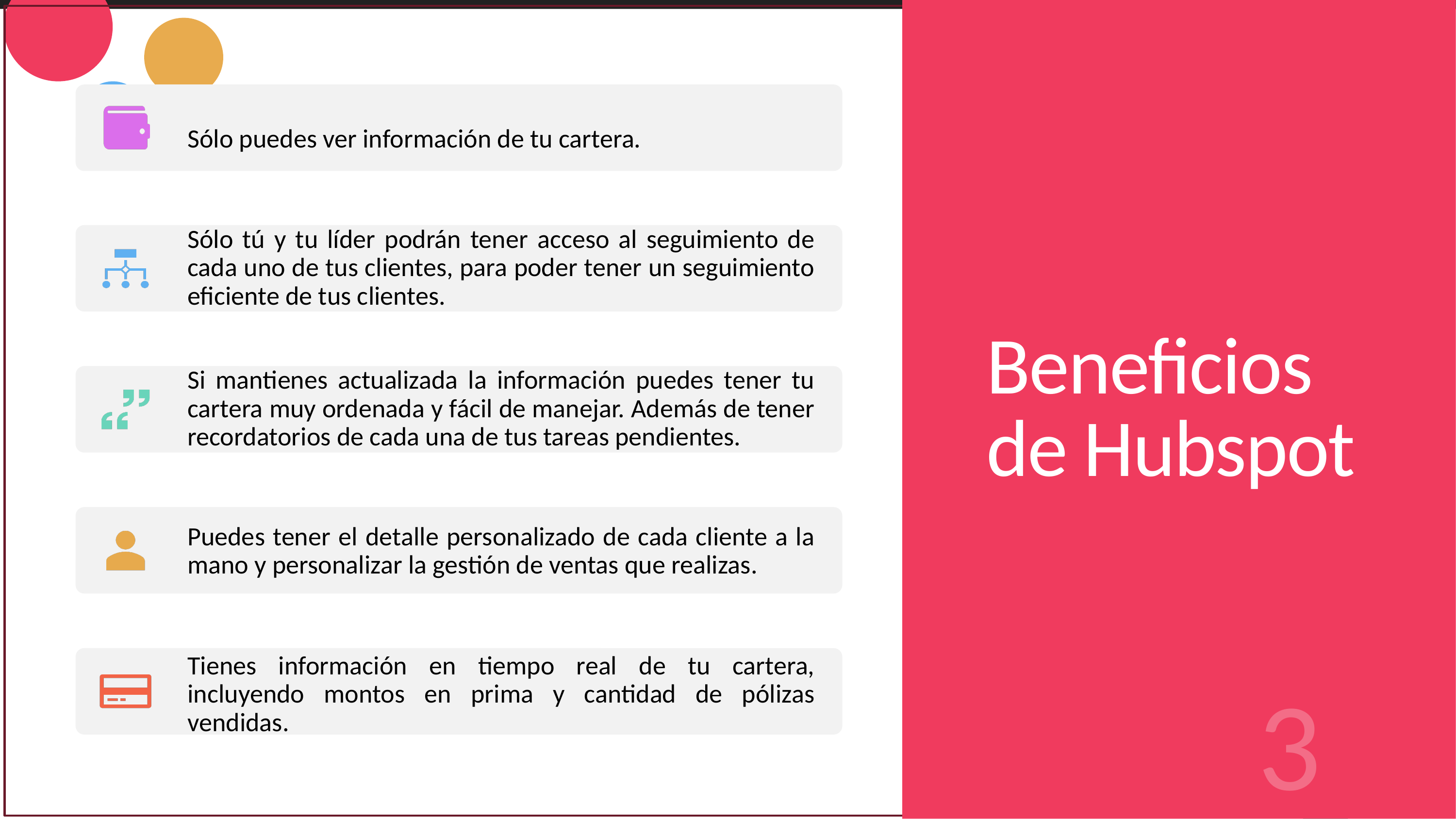

# Beneficios de Hubspot
Sólo puedes ver información de tu cartera.
Sólo tú y tu líder podrán tener acceso al seguimiento de cada uno de tus clientes, para poder tener un seguimiento eficiente de tus clientes.
Si mantienes actualizada la información puedes tener tu cartera muy ordenada y fácil de manejar. Además de tener recordatorios de cada una de tus tareas pendientes.
Puedes tener el detalle personalizado de cada cliente a la mano y personalizar la gestión de ventas que realizas.
Tienes información en tiempo real de tu cartera, incluyendo montos en prima y cantidad de pólizas vendidas.
3